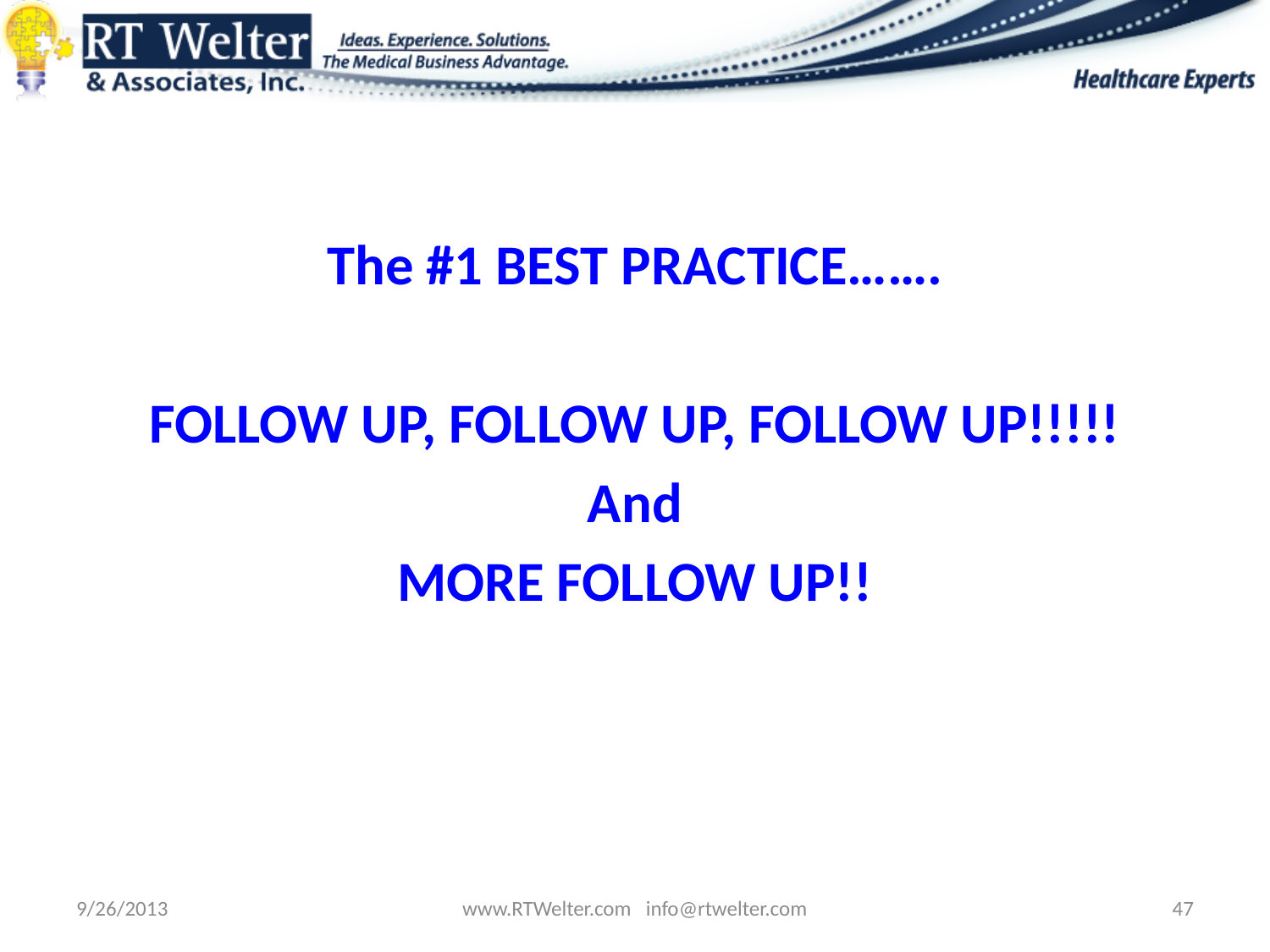

The #1 BEST PRACTICE…….

FOLLOW UP, FOLLOW UP, FOLLOW UP!!!!!
And
MORE FOLLOW UP!!
9/26/2013
www.RTWelter.com   info@rtwelter.com
47